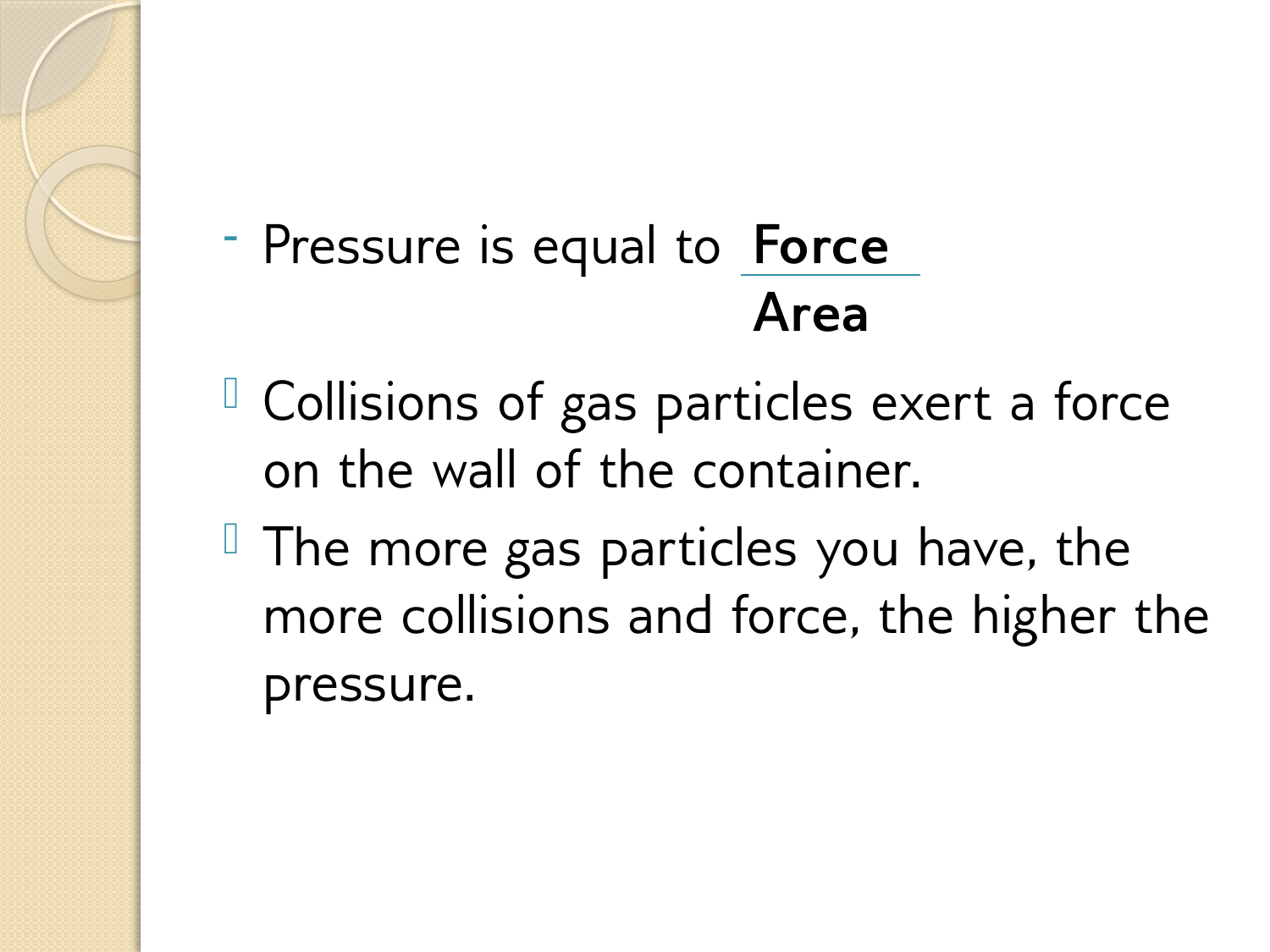

#
Pressure is equal to

Collisions of gas particles exert a force on the wall of the container.
The more gas particles you have, the more collisions and force, the higher the pressure.
Force
Area